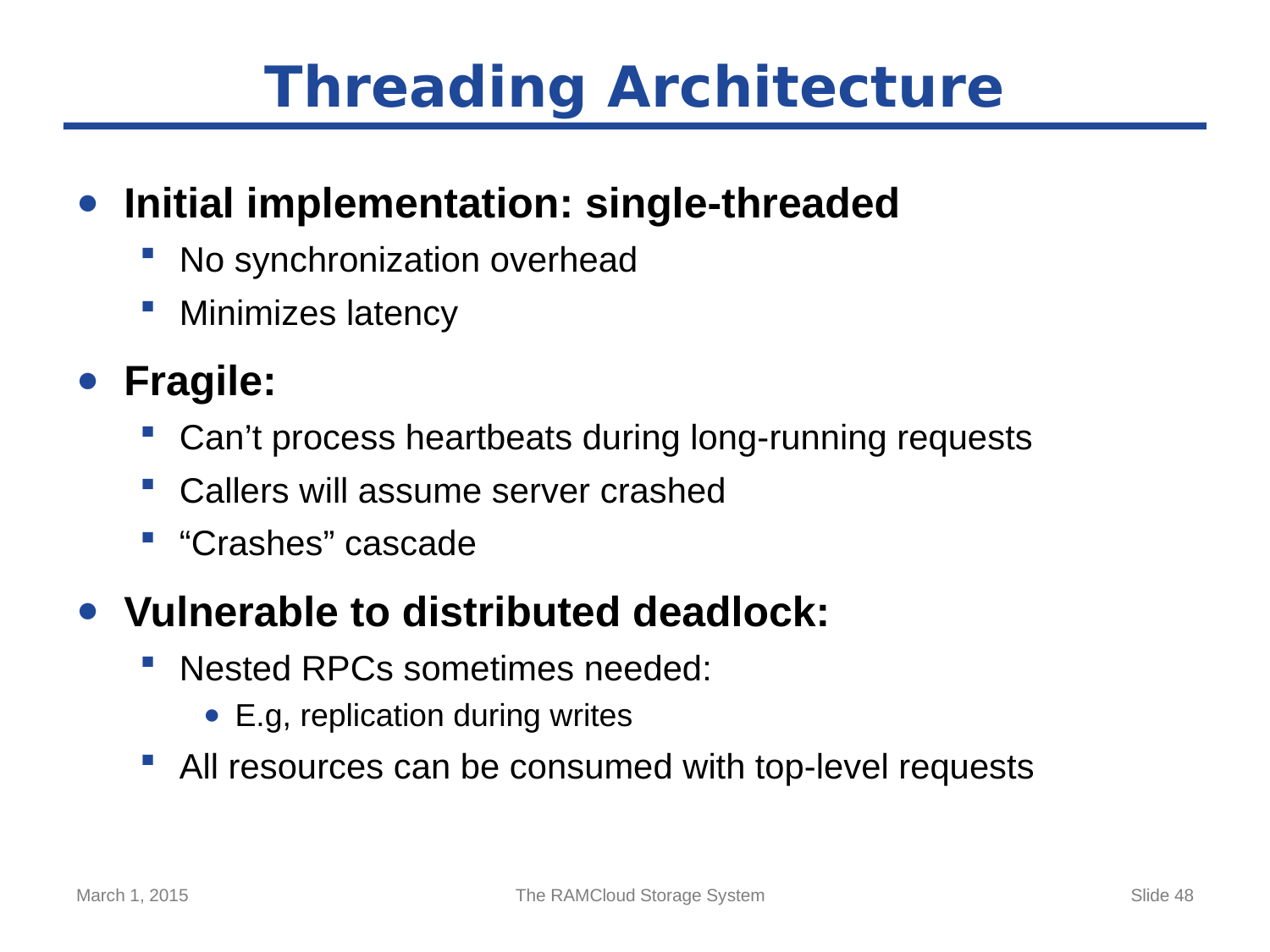

# Threading Architecture
Initial implementation: single-threaded
No synchronization overhead
Minimizes latency
Fragile:
Can’t process heartbeats during long-running requests
Callers will assume server crashed
“Crashes” cascade
Vulnerable to distributed deadlock:
Nested RPCs sometimes needed:
E.g, replication during writes
All resources can be consumed with top-level requests
March 1, 2015
The RAMCloud Storage System
Slide 48